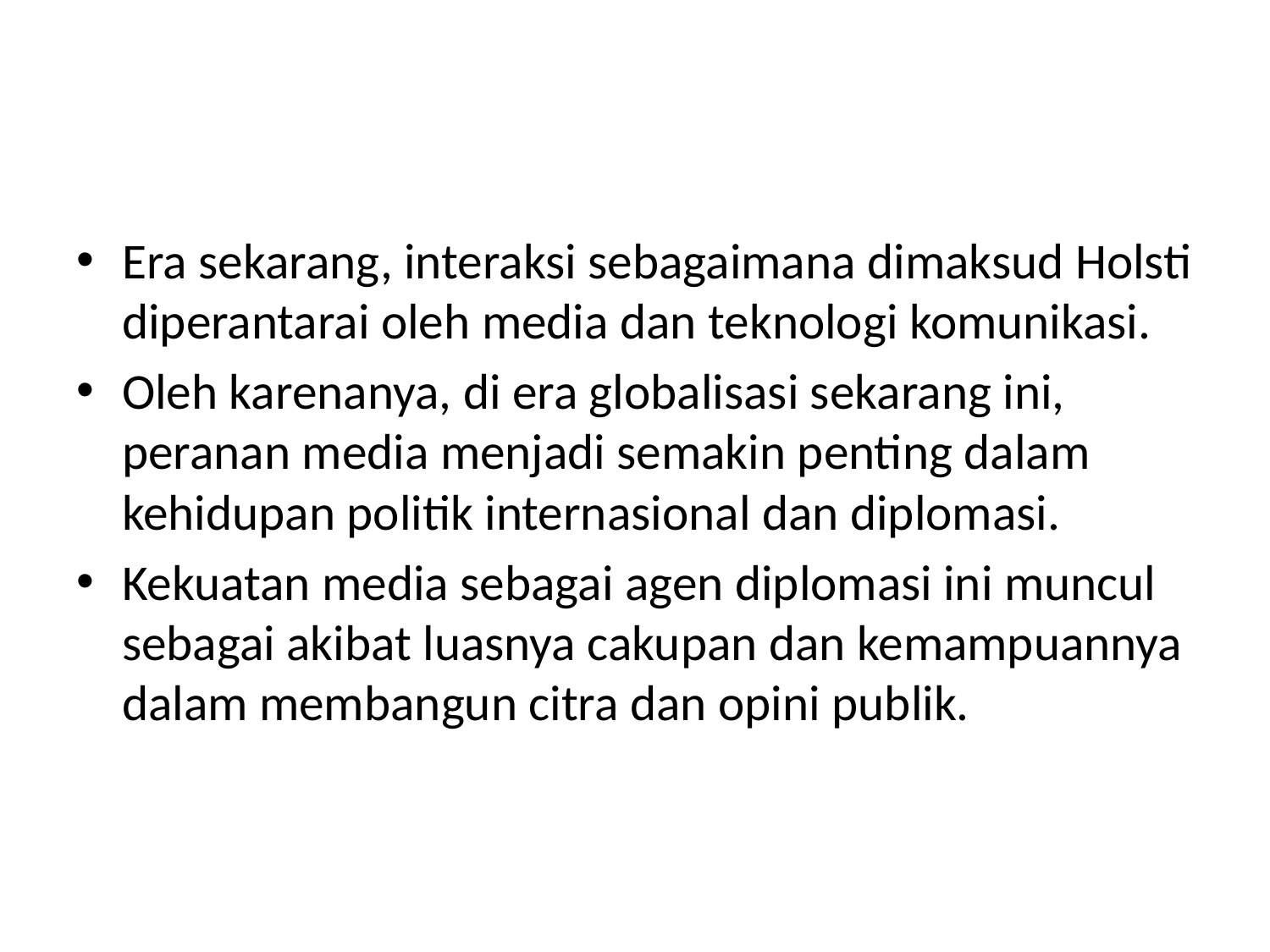

#
Era sekarang, interaksi sebagaimana dimaksud Holsti diperantarai oleh media dan teknologi komunikasi.
Oleh karenanya, di era globalisasi sekarang ini, peranan media menjadi semakin penting dalam kehidupan politik internasional dan diplomasi.
Kekuatan media sebagai agen diplomasi ini muncul sebagai akibat luasnya cakupan dan kemampuannya dalam membangun citra dan opini publik.